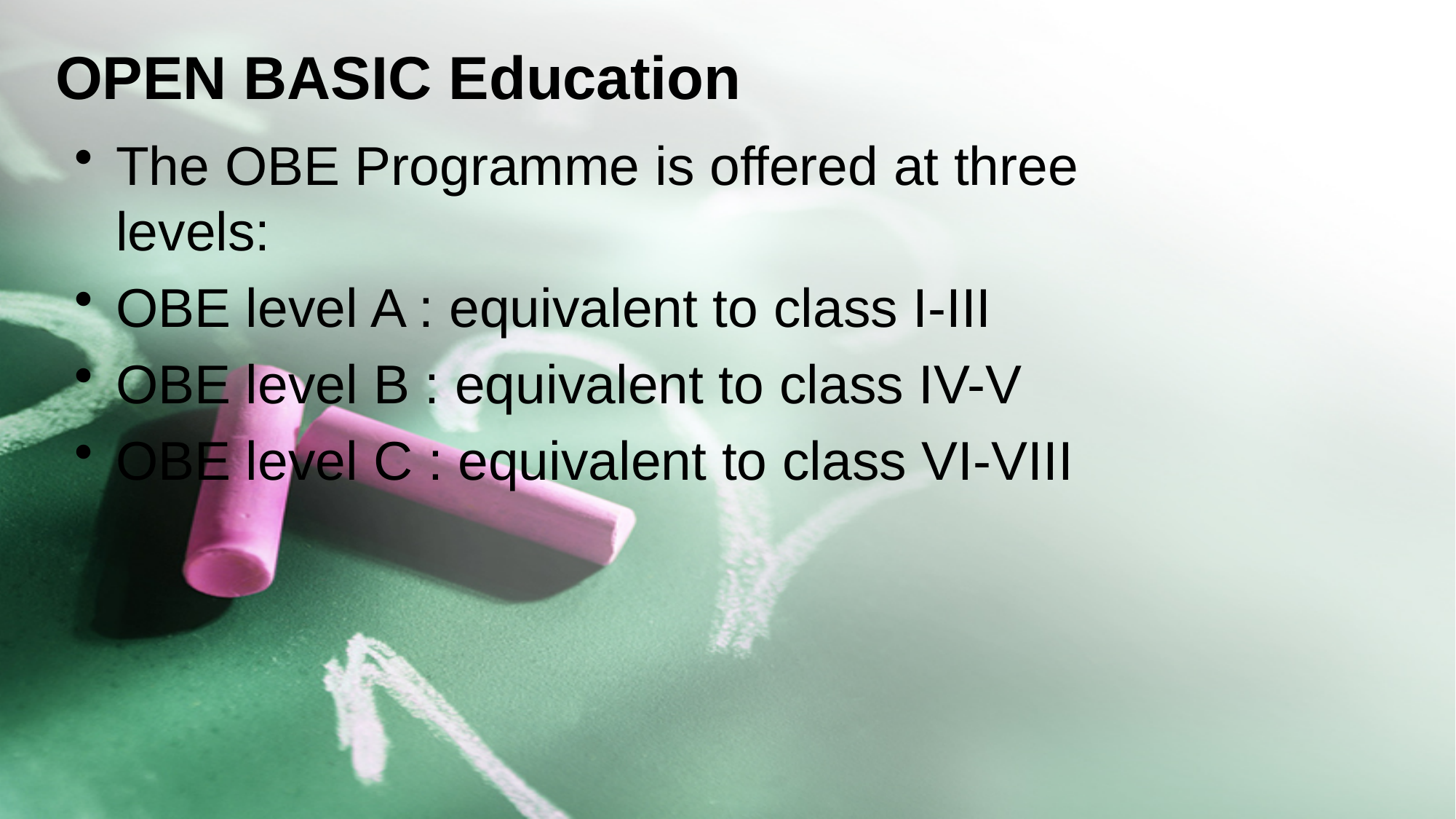

# OPEN BASIC Education
The OBE Programme is offered at three levels:
OBE level A : equivalent to class I-III
OBE level B : equivalent to class IV-V
OBE level C : equivalent to class VI-VIII